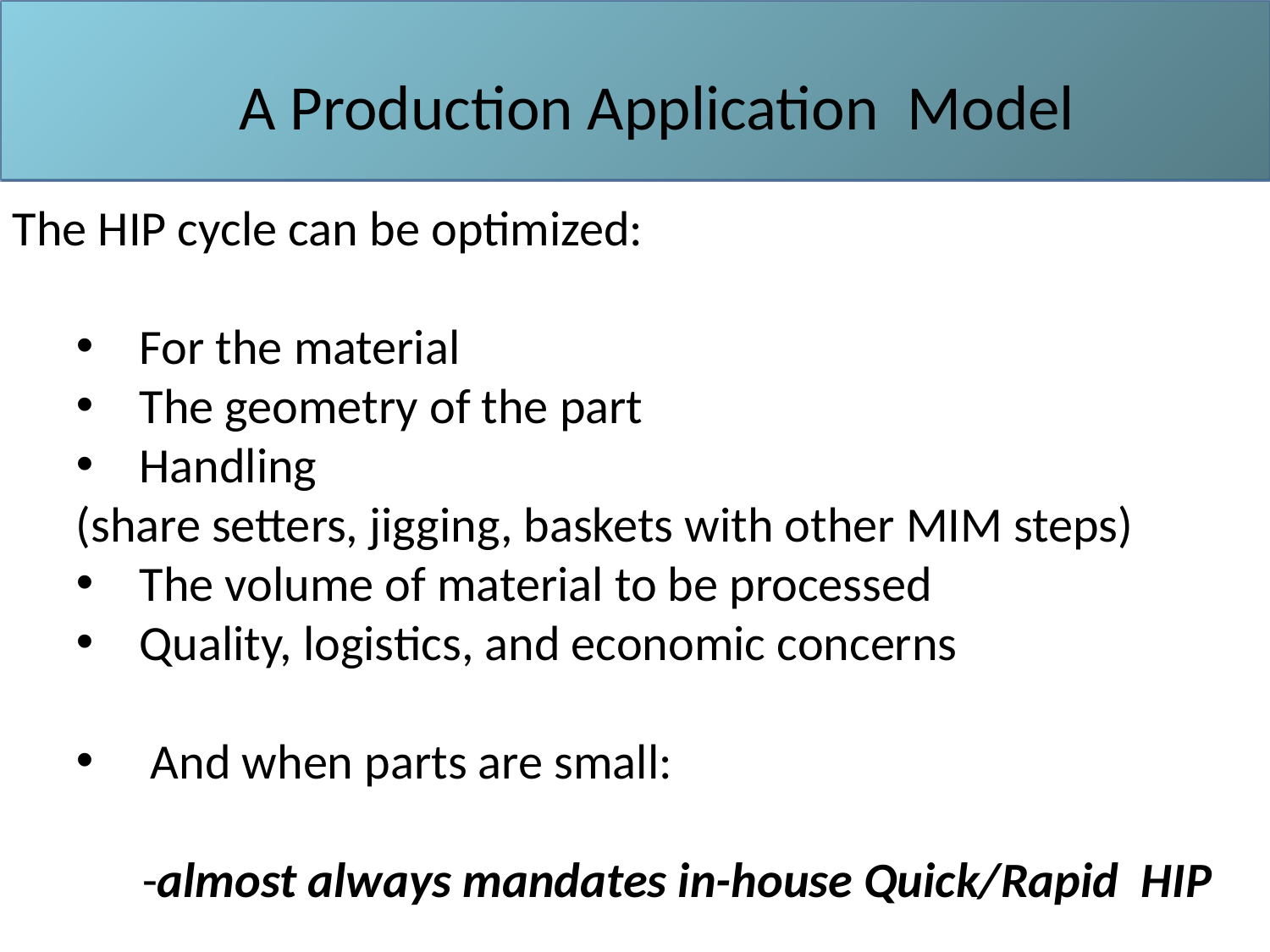

A Production Application  Model
The HIP cycle can be optimized:

For the material
The geometry of the part
Handling
(share setters, jigging, baskets with other MIM steps)
The volume of material to be processed
Quality, logistics, and economic concerns

 And when parts are small:

-almost always mandates in-house Quick/Rapid  HIP